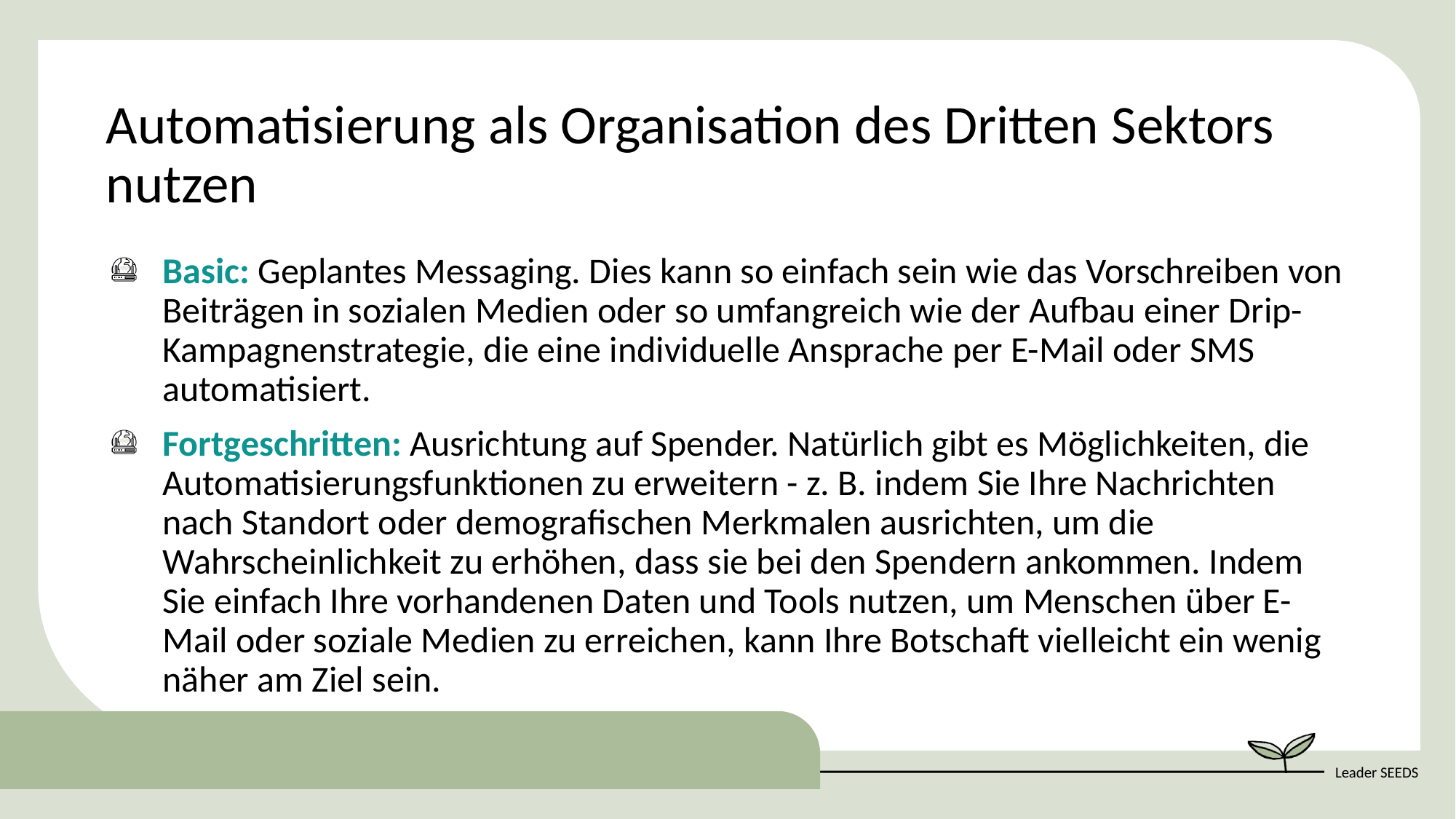

Automatisierung als Organisation des Dritten Sektors nutzen
Basic: Geplantes Messaging. Dies kann so einfach sein wie das Vorschreiben von Beiträgen in sozialen Medien oder so umfangreich wie der Aufbau einer Drip-Kampagnenstrategie, die eine individuelle Ansprache per E-Mail oder SMS automatisiert.
Fortgeschritten: Ausrichtung auf Spender. Natürlich gibt es Möglichkeiten, die Automatisierungsfunktionen zu erweitern - z. B. indem Sie Ihre Nachrichten nach Standort oder demografischen Merkmalen ausrichten, um die Wahrscheinlichkeit zu erhöhen, dass sie bei den Spendern ankommen. Indem Sie einfach Ihre vorhandenen Daten und Tools nutzen, um Menschen über E-Mail oder soziale Medien zu erreichen, kann Ihre Botschaft vielleicht ein wenig näher am Ziel sein.